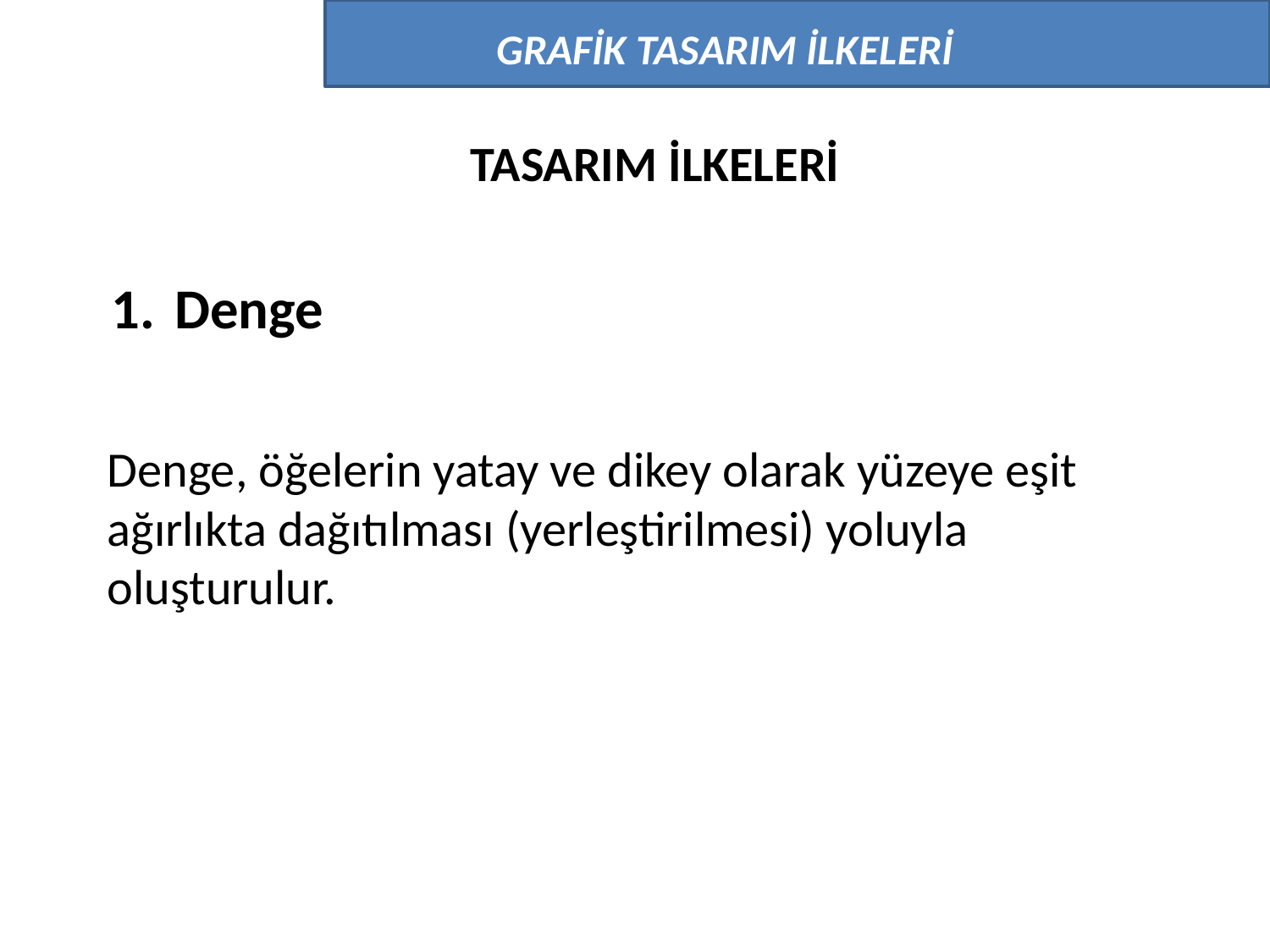

GRAFİK TASARIM İLKELERİ
TASARIM İLKELERİ
Denge
Denge, öğelerin yatay ve dikey olarak yüzeye eşit ağırlıkta dağıtılması (yerleştirilmesi) yoluyla oluşturulur.